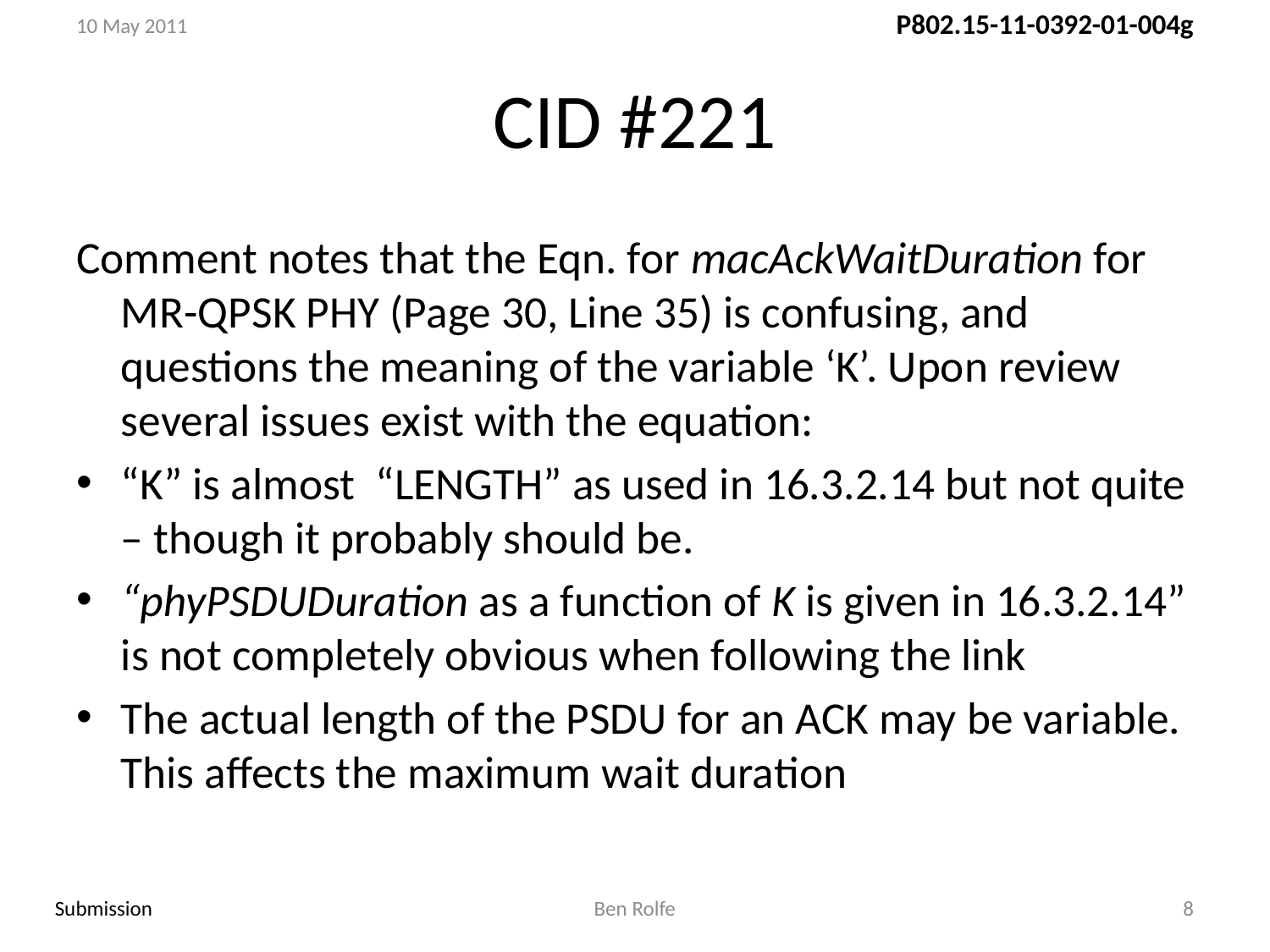

10 May 2011
# CID #221
Comment notes that the Eqn. for macAckWaitDuration for MR-QPSK PHY (Page 30, Line 35) is confusing, and questions the meaning of the variable ‘K’. Upon review several issues exist with the equation:
“K” is almost  “LENGTH” as used in 16.3.2.14 but not quite – though it probably should be.
“phyPSDUDuration as a function of K is given in 16.3.2.14” is not completely obvious when following the link
The actual length of the PSDU for an ACK may be variable. This affects the maximum wait duration
Ben Rolfe
8